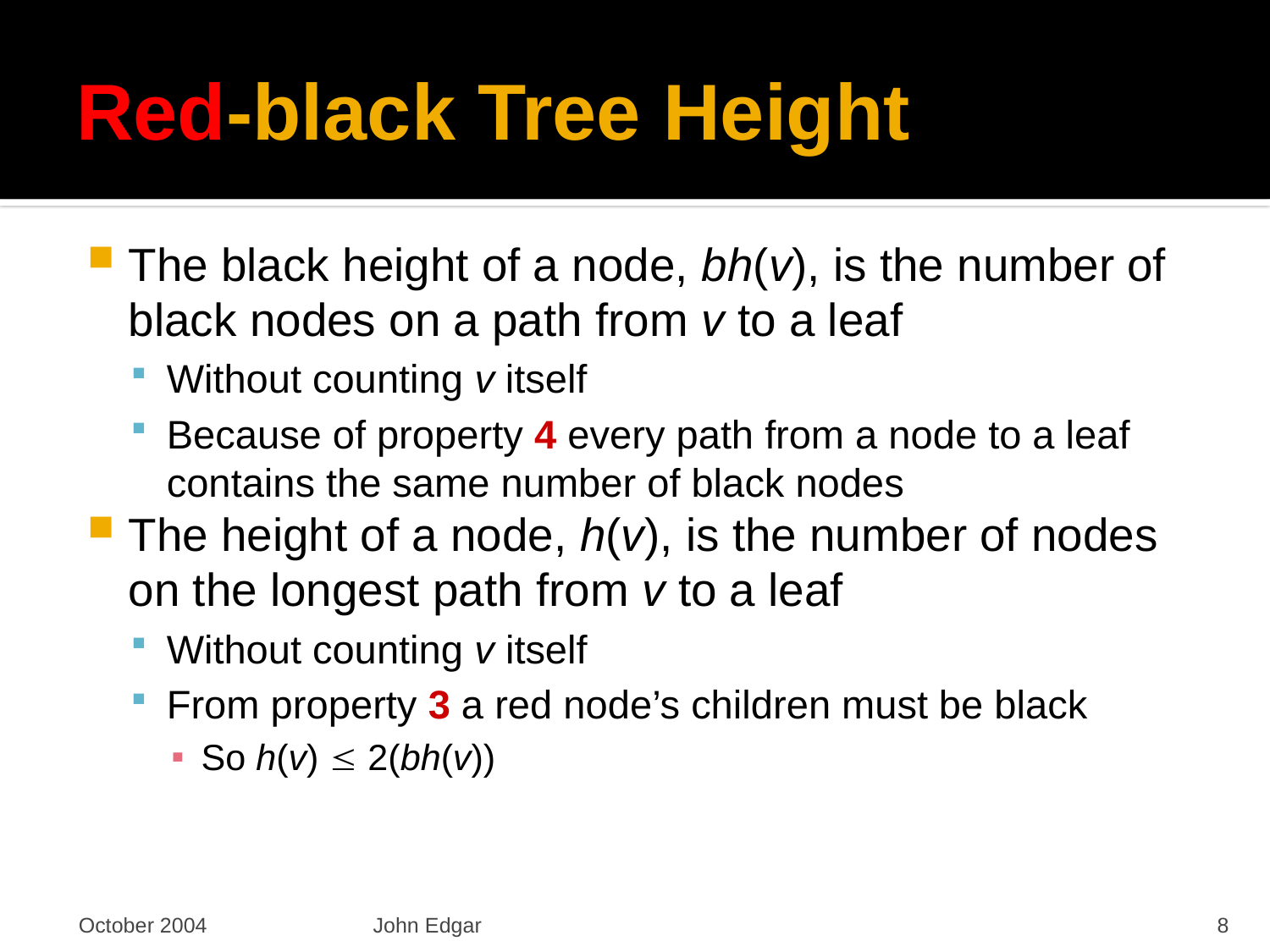

# Red-black Tree Height
The black height of a node, bh(v), is the number of black nodes on a path from v to a leaf
Without counting v itself
Because of property 4 every path from a node to a leaf contains the same number of black nodes
The height of a node, h(v), is the number of nodes on the longest path from v to a leaf
Without counting v itself
From property 3 a red node’s children must be black
So h(v) ≤ 2(bh(v))
October 2004
John Edgar
8